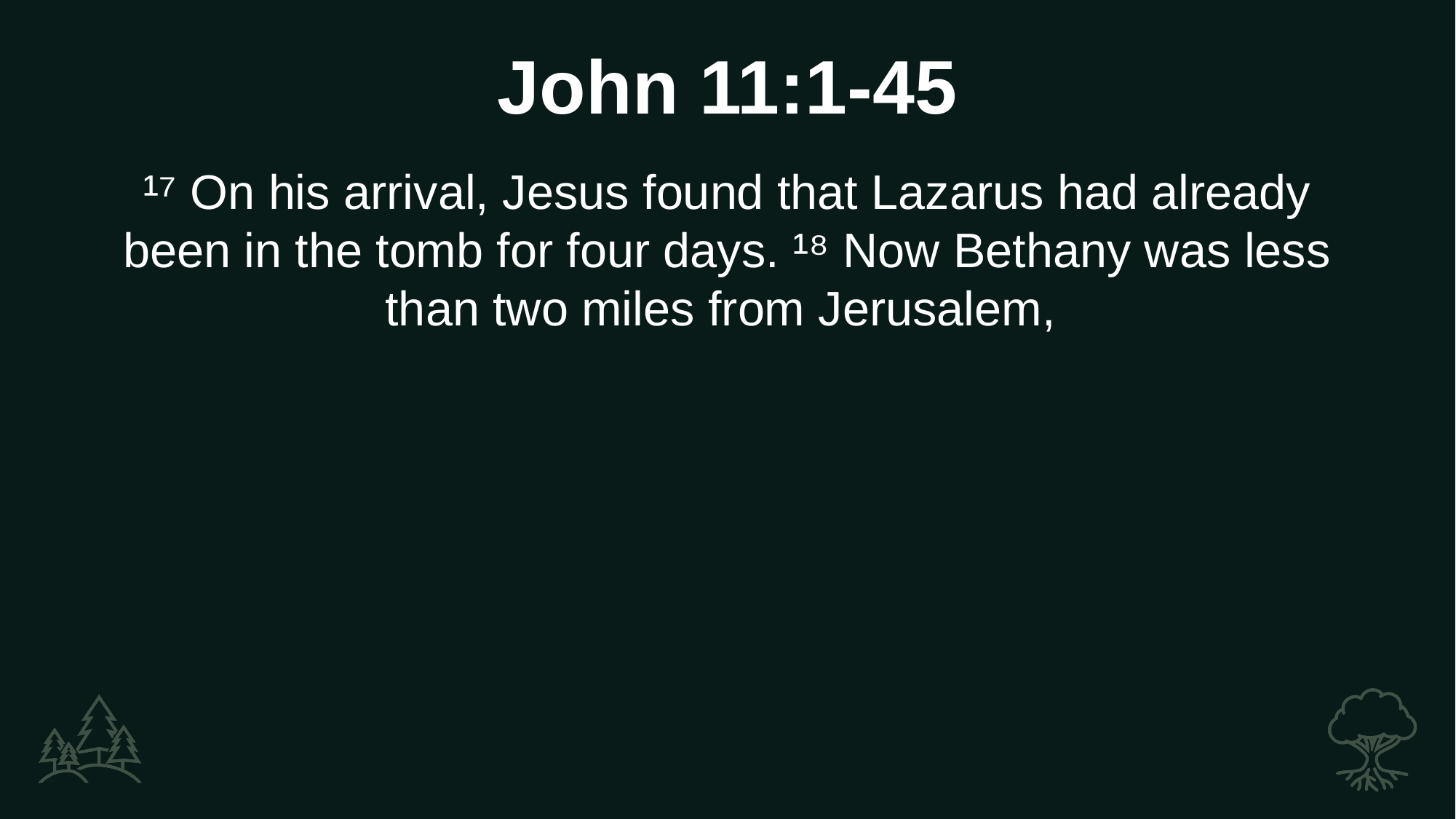

John 11:1-45
¹⁷ On his arrival, Jesus found that Lazarus had already been in the tomb for four days. ¹⁸ Now Bethany was less than two miles from Jerusalem,